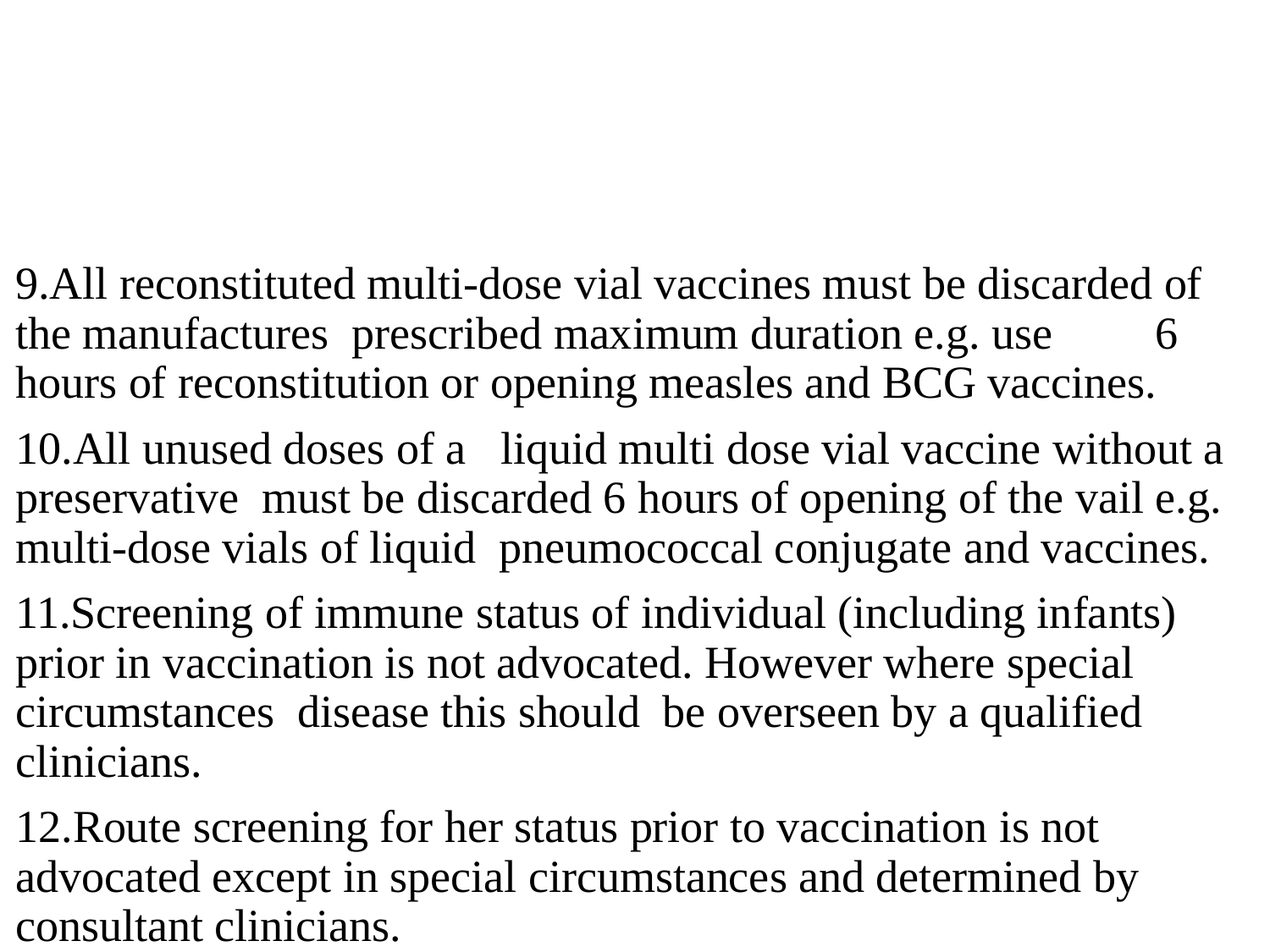

#
9.All reconstituted multi-dose vial vaccines must be discarded of the manufactures  prescribed maximum duration e.g. use         6 hours of reconstitution or opening measles and BCG vaccines.
10.All unused doses of a   liquid multi dose vial vaccine without a preservative  must be discarded 6 hours of opening of the vail e.g. multi-dose vials of liquid  pneumococcal conjugate and vaccines.
11.Screening of immune status of individual (including infants) prior in vaccination is not advocated. However where special circumstances  disease this should  be overseen by a qualified clinicians.
12.Route screening for her status prior to vaccination is not advocated except in special circumstances and determined by consultant clinicians.